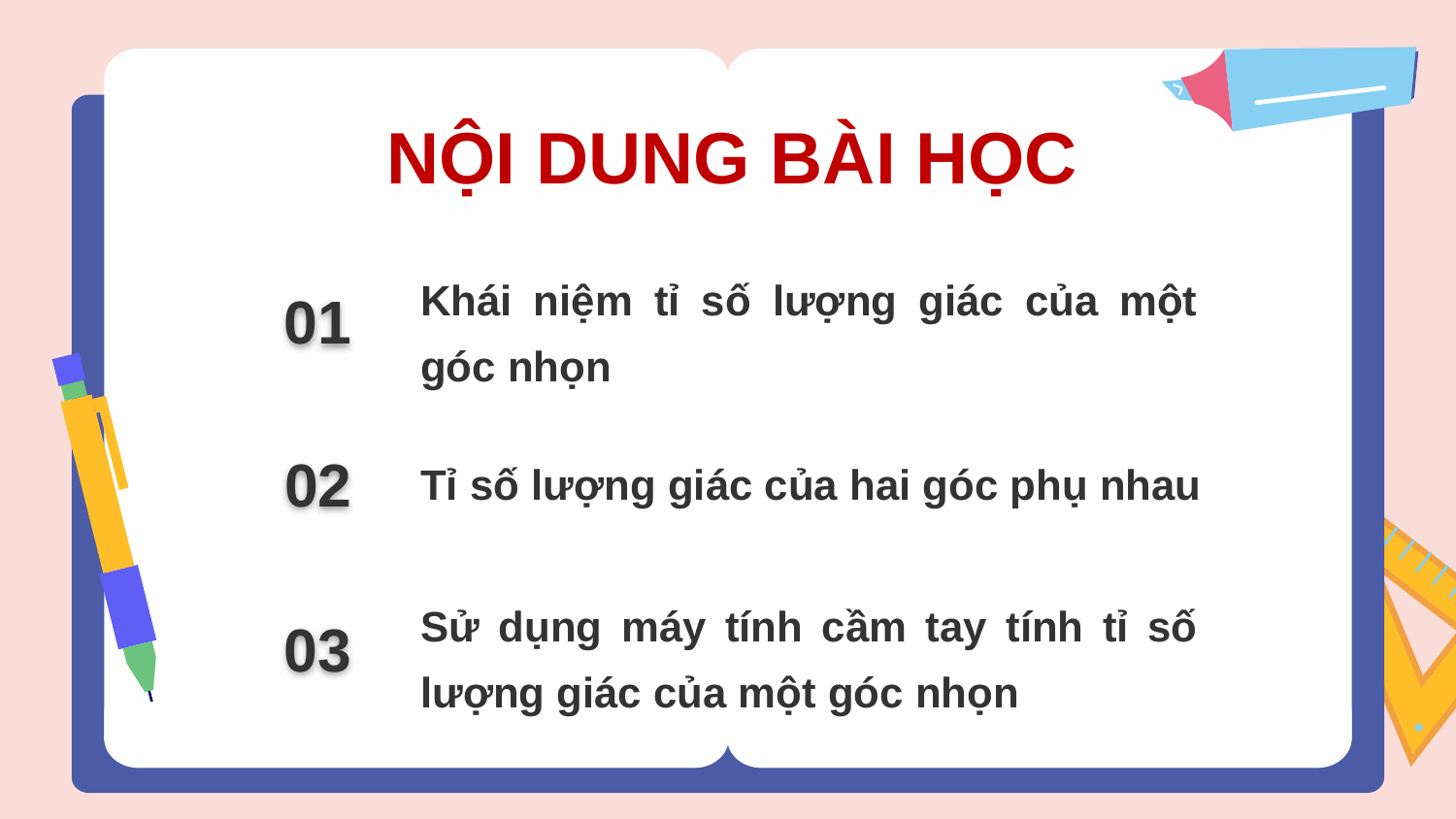

NỘI DUNG BÀI HỌC
01
Khái niệm tỉ số lượng giác của một góc nhọn

02
Tỉ số lượng giác của hai góc phụ nhau
Sử dụng máy tính cầm tay tính tỉ số lượng giác của một góc nhọn
03